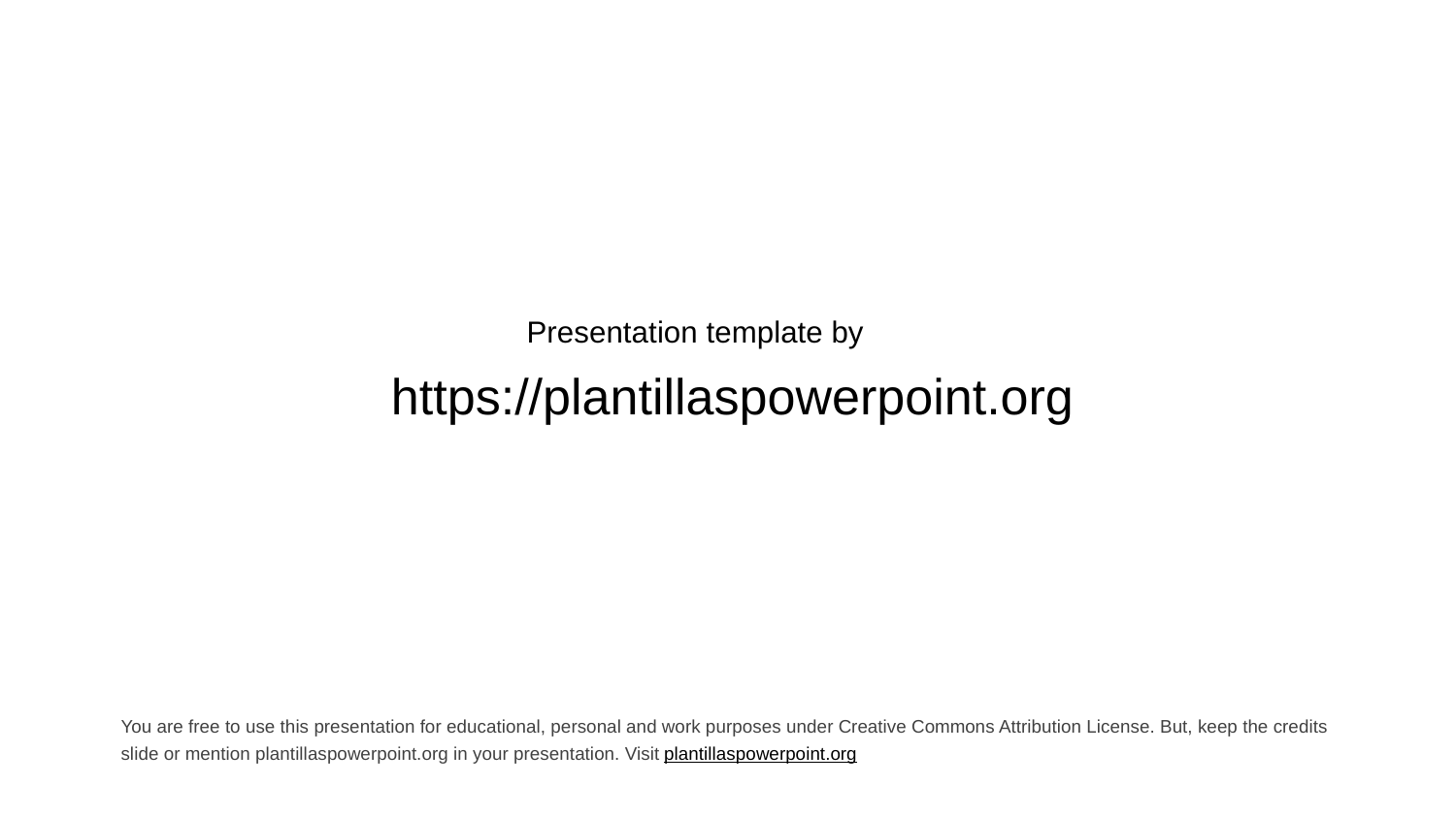

Presentation template by
https://plantillaspowerpoint.org
You are free to use this presentation for educational, personal and work purposes under Creative Commons Attribution License. But, keep the credits slide or mention plantillaspowerpoint.org in your presentation. Visit plantillaspowerpoint.org